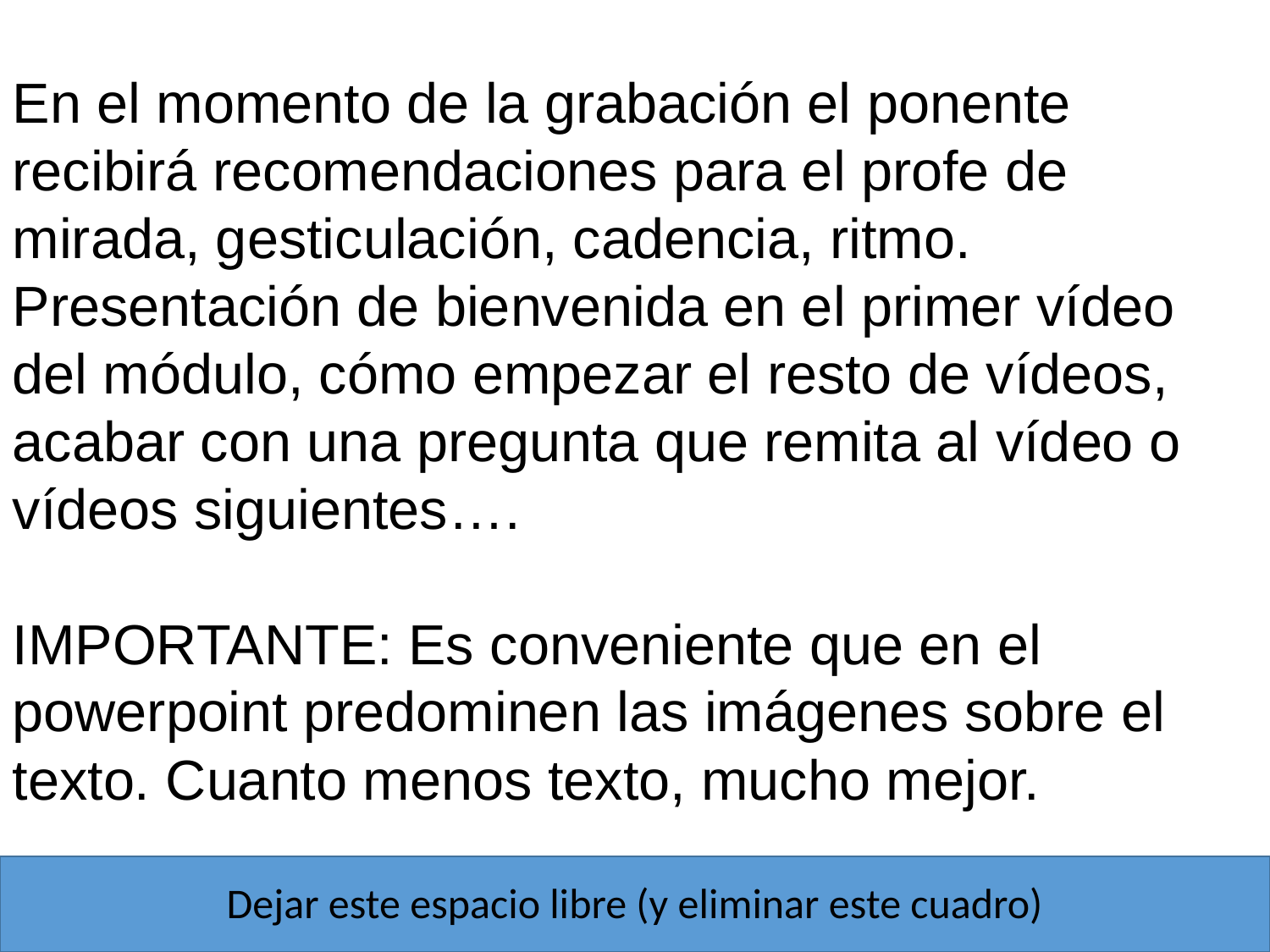

En el momento de la grabación el ponente recibirá recomendaciones para el profe de mirada, gesticulación, cadencia, ritmo. Presentación de bienvenida en el primer vídeo del módulo, cómo empezar el resto de vídeos, acabar con una pregunta que remita al vídeo o vídeos siguientes….

IMPORTANTE: Es conveniente que en el powerpoint predominen las imágenes sobre el texto. Cuanto menos texto, mucho mejor.

Dejar este espacio libre (y eliminar este cuadro)